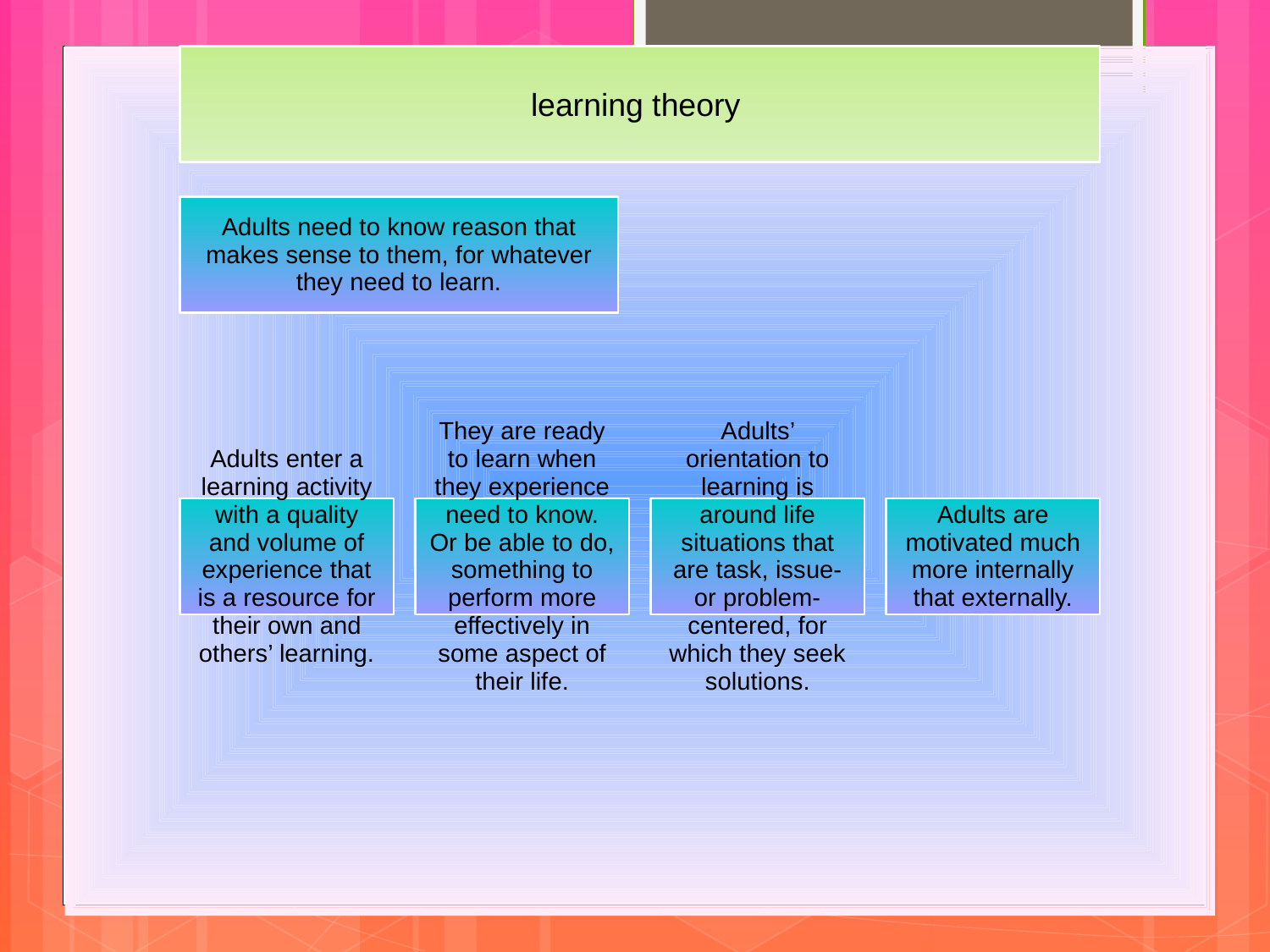

learning theory
Adults need to know reason that makes sense to them, for whatever they need to learn.
Adults enter a learning activity with a quality and volume of experience that is a resource for their own and others’ learning.
They are ready to learn when they experience need to know. Or be able to do, something to perform more effectively in some aspect of their life.
Adults’ orientation to learning is around life situations that are task, issue- or problem-centered, for which they seek solutions.
Adults are motivated much more internally that externally.